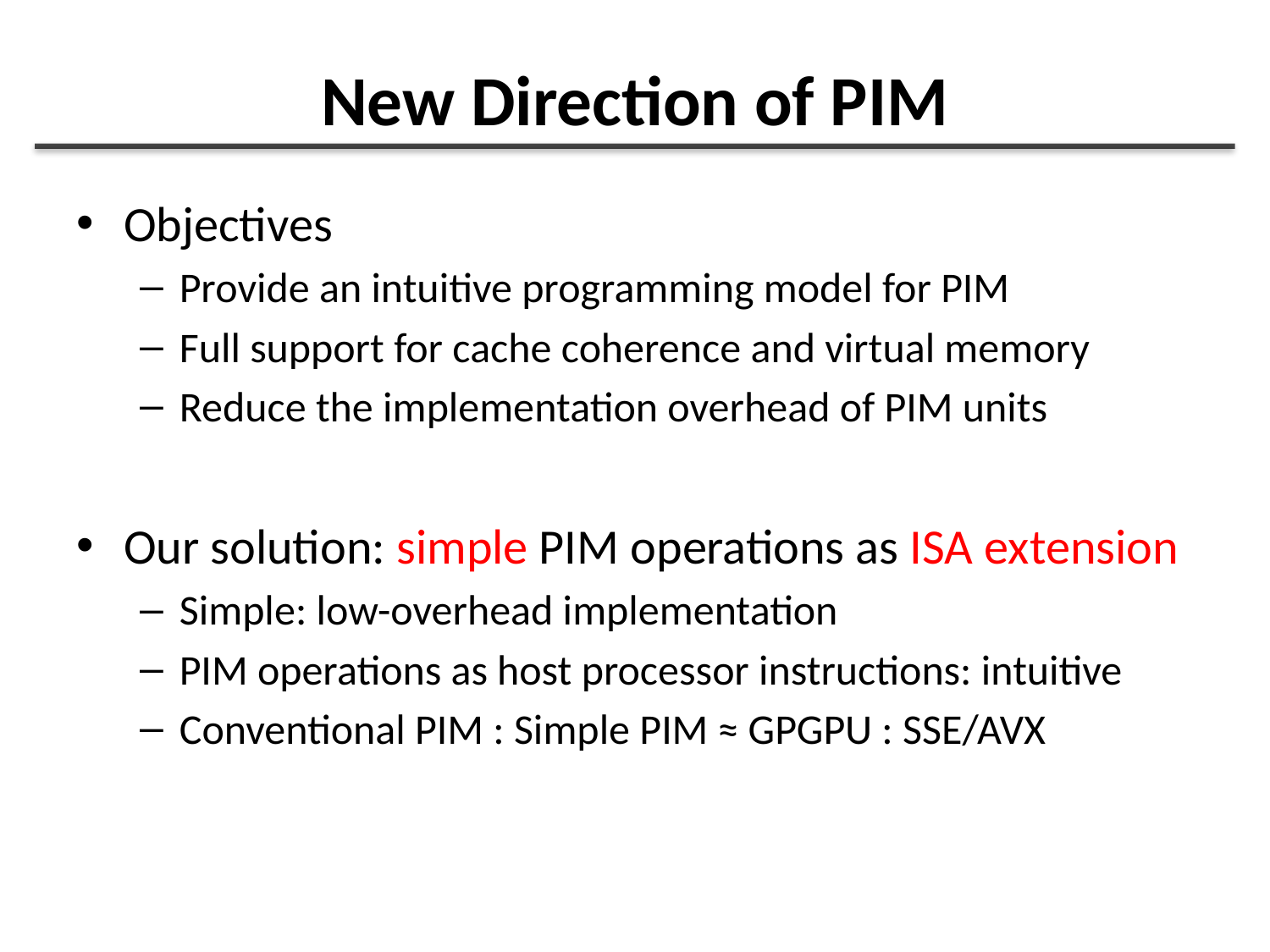

# New Direction of PIM
Objectives
Provide an intuitive programming model for PIM
Full support for cache coherence and virtual memory
Reduce the implementation overhead of PIM units

Our solution: simple PIM operations as ISA extension
Simple: low-overhead implementation
PIM operations as host processor instructions: intuitive
Conventional PIM : Simple PIM ≈ GPGPU : SSE/AVX